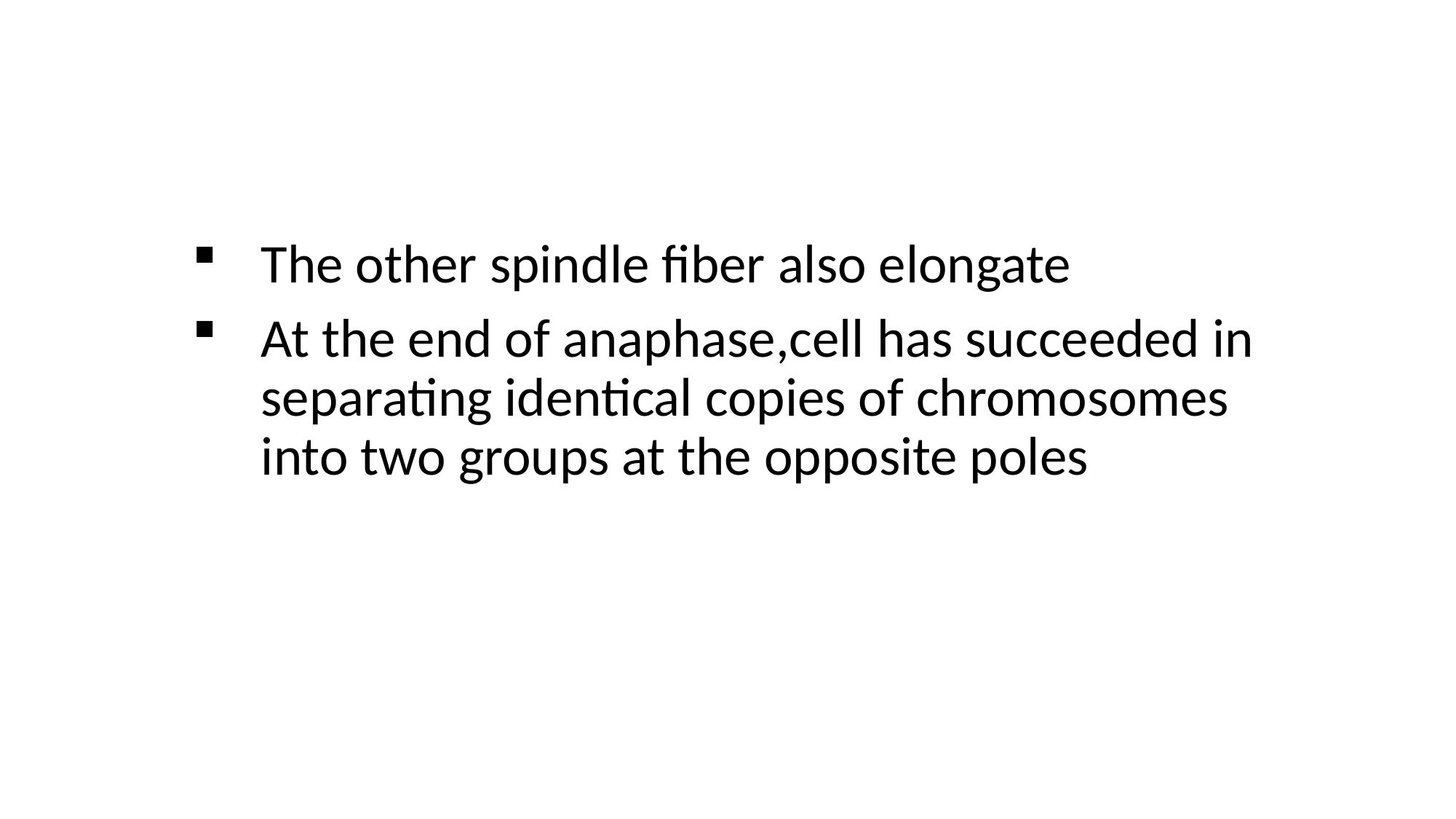

The other spindle fiber also elongate
At the end of anaphase,cell has succeeded in separating identical copies of chromosomes into two groups at the opposite poles